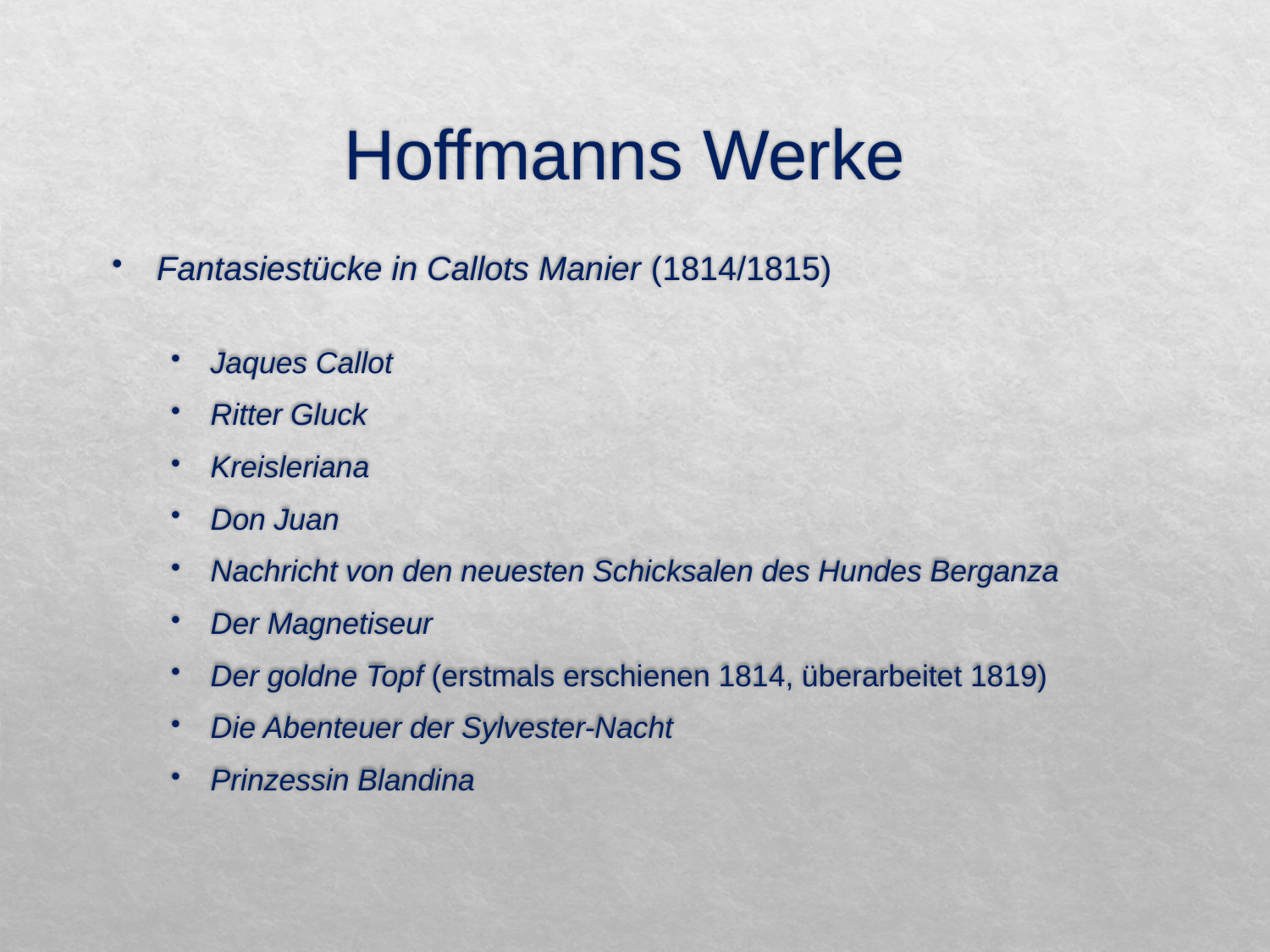

# Hoffmanns Werke
Fantasiestücke in Callots Manier (1814/1815)
Jaques Callot
Ritter Gluck
Kreisleriana
Don Juan
Nachricht von den neuesten Schicksalen des Hundes Berganza
Der Magnetiseur
Der goldne Topf (erstmals erschienen 1814, überarbeitet 1819)
Die Abenteuer der Sylvester-Nacht
Prinzessin Blandina